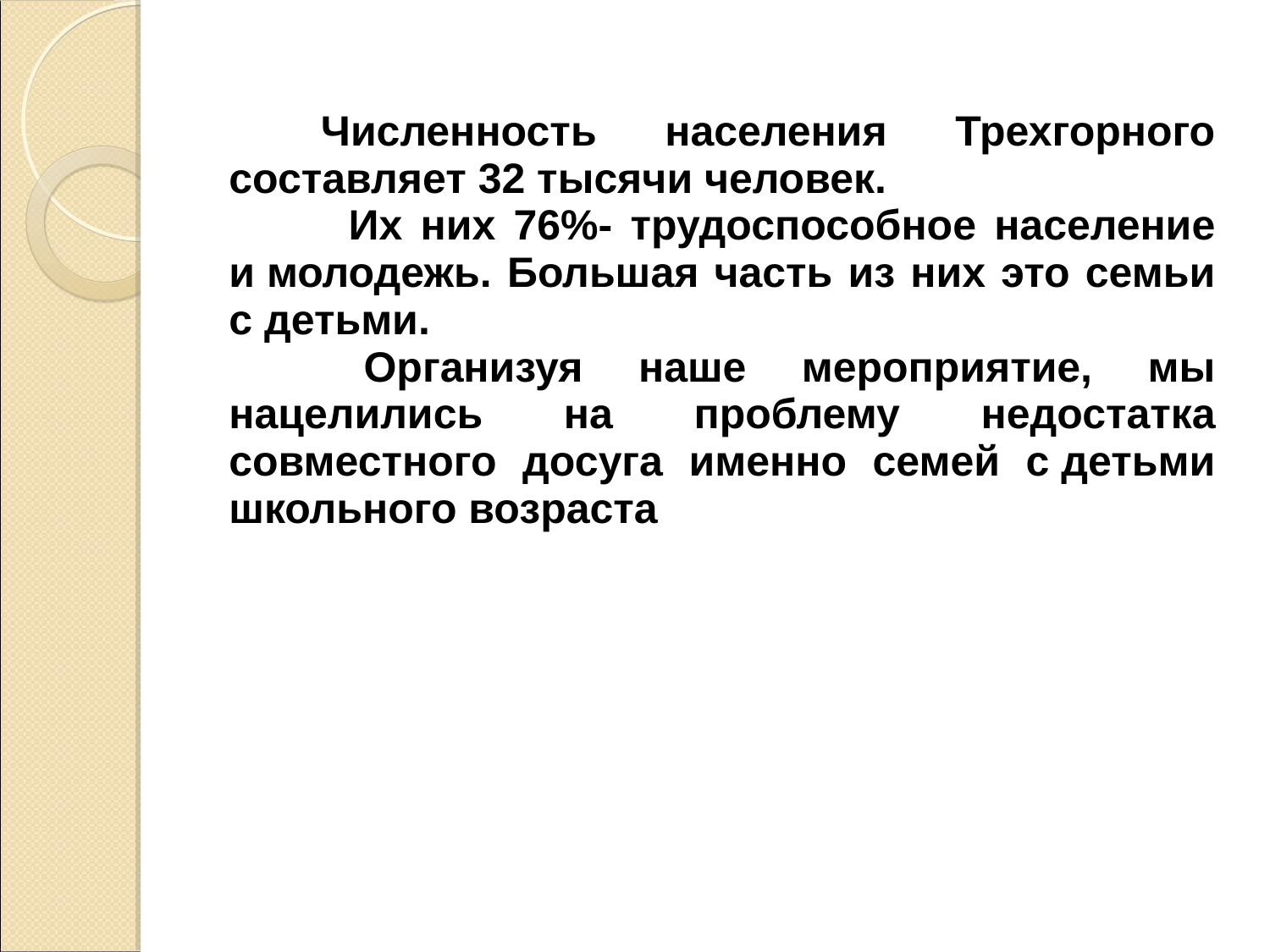

Численность населения Трехгорного составляет 32 тысячи человек.
        Их них 76%- трудоспособное население и молодежь. Большая часть из них это семьи с детьми.
    Организуя наше мероприятие, мы нацелились на проблему недостатка совместного досуга именно семей с детьми школьного возраста